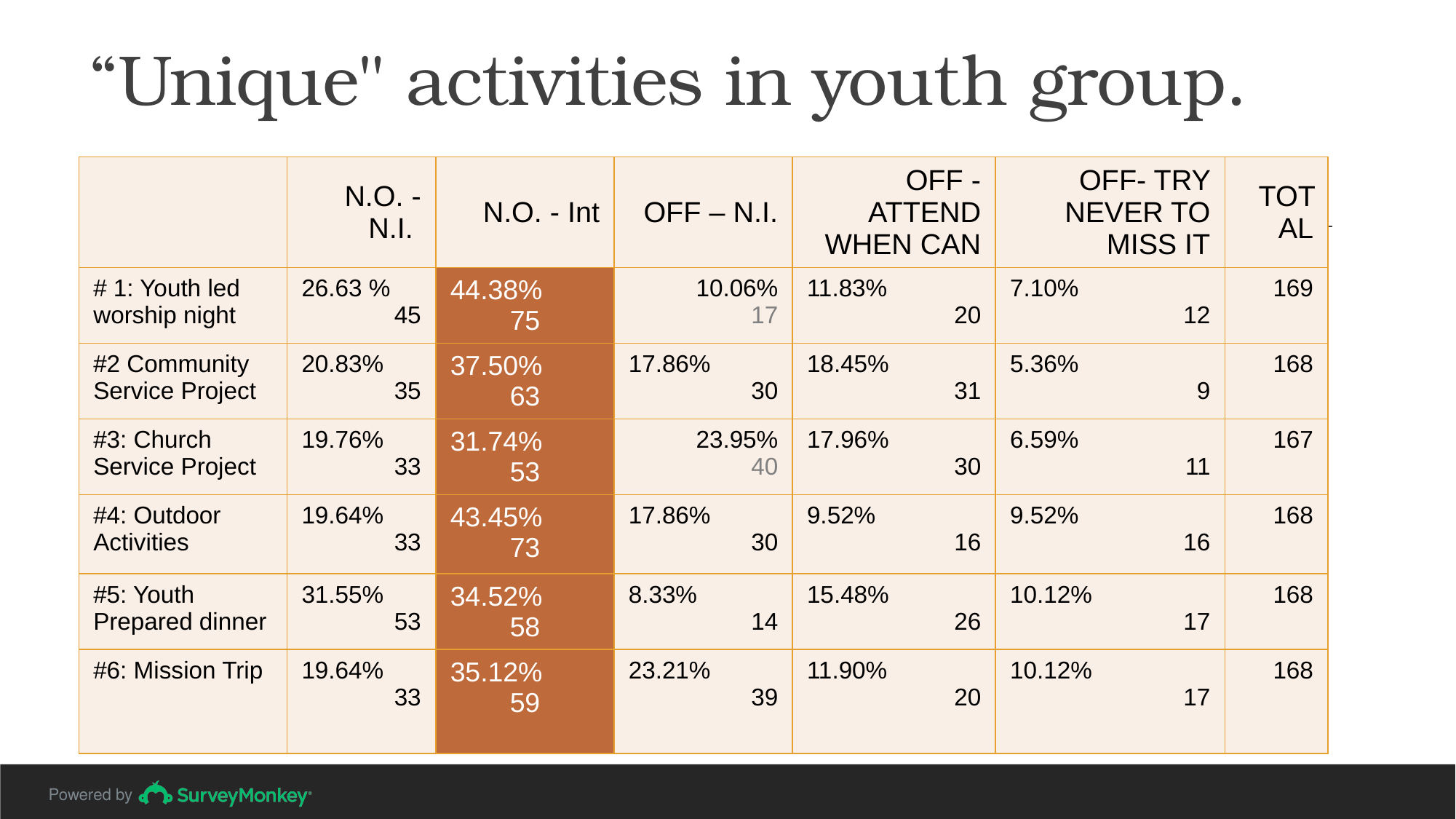

# “Unique" activities in youth group.
|  | N.O. - N.I. | N.O. - Int | OFF – N.I. | OFF - ATTEND WHEN CAN | OFF- TRY NEVER TO MISS IT | TOTAL |
| --- | --- | --- | --- | --- | --- | --- |
| # 1: Youth led worship night | 26.63 % 45 | 44.38% 75 | 10.06% 17 | 11.83% 20 | 7.10% 12 | 169 |
| #2 Community Service Project | 20.83% 35 | 37.50% 63 | 17.86% 30 | 18.45% 31 | 5.36% 9 | 168 |
| #3: Church Service Project | 19.76% 33 | 31.74% 53 | 23.95% 40 | 17.96% 30 | 6.59% 11 | 167 |
| #4: Outdoor Activities | 19.64% 33 | 43.45% 73 | 17.86% 30 | 9.52% 16 | 9.52% 16 | 168 |
| #5: Youth Prepared dinner | 31.55% 53 | 34.52% 58 | 8.33% 14 | 15.48% 26 | 10.12% 17 | 168 |
| #6: Mission Trip | 19.64% 33 | 35.12% 59 | 23.21% 39 | 11.90% 20 | 10.12% 17 | 168 |